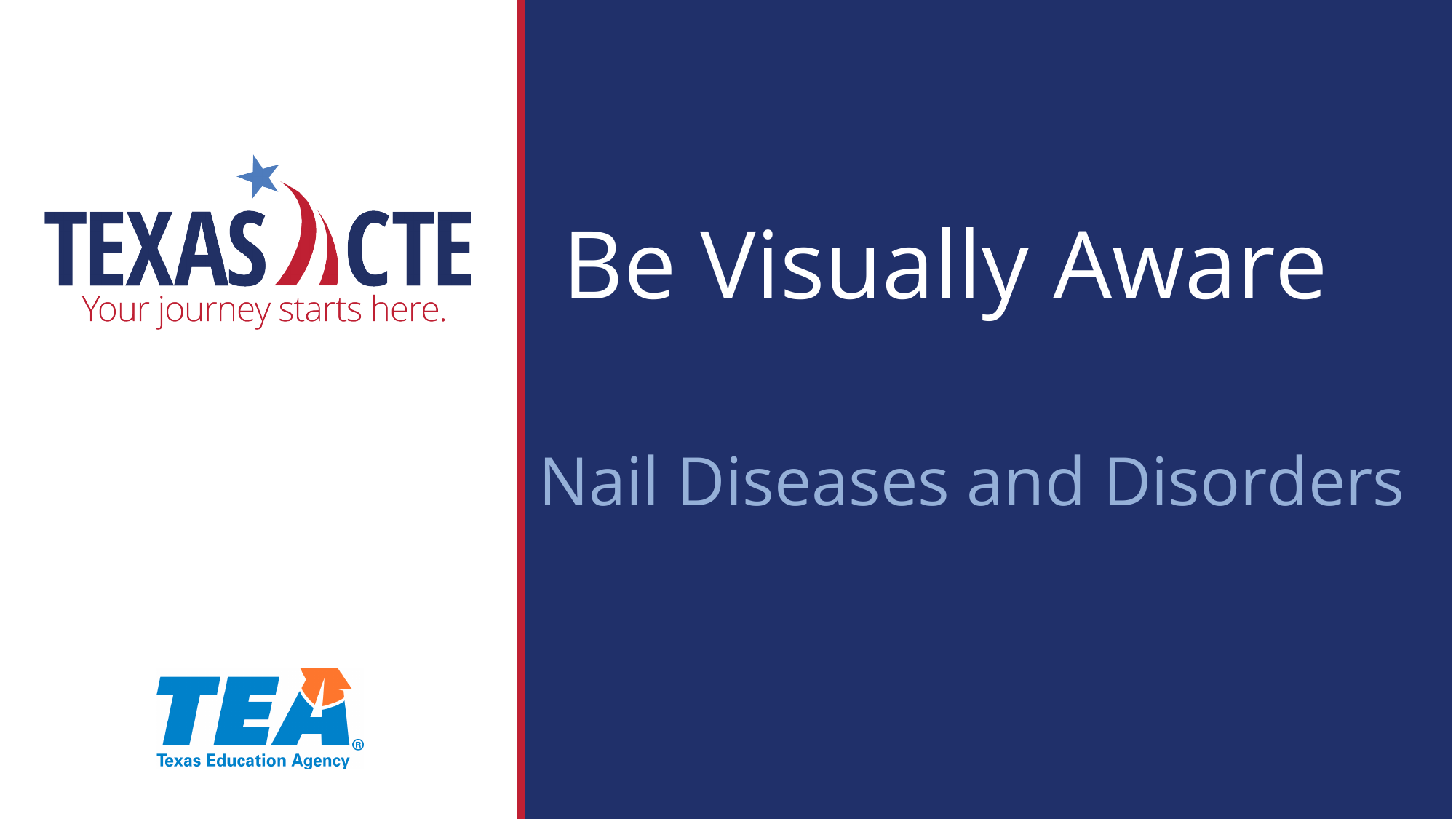

# Be Visually Aware
Nail Diseases and Disorders